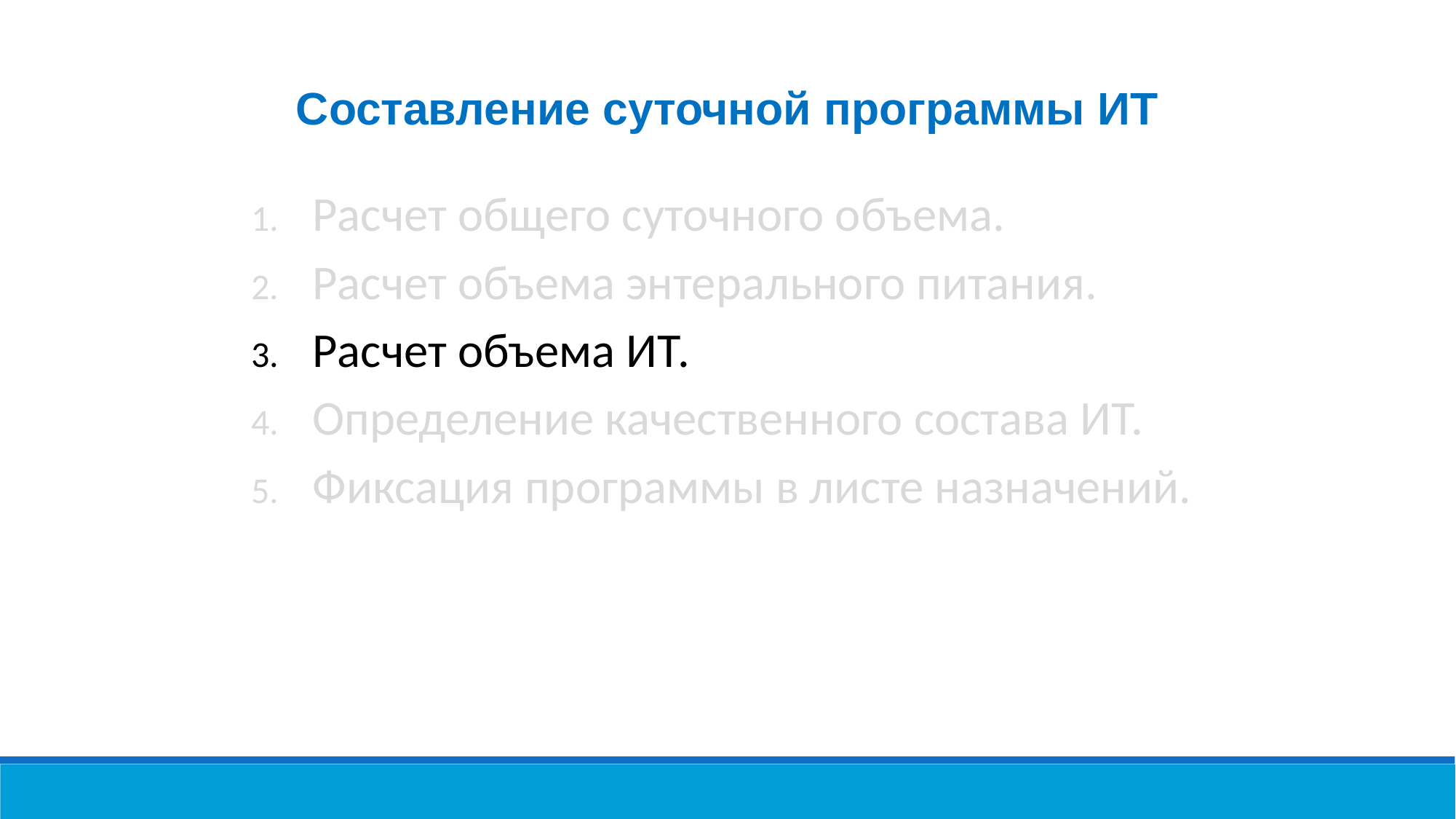

Составление суточной программы ИТ
Расчет общего суточного объема.
Расчет объема энтерального питания.
Расчет объема ИТ.
Определение качественного состава ИТ.
Фиксация программы в листе назначений.